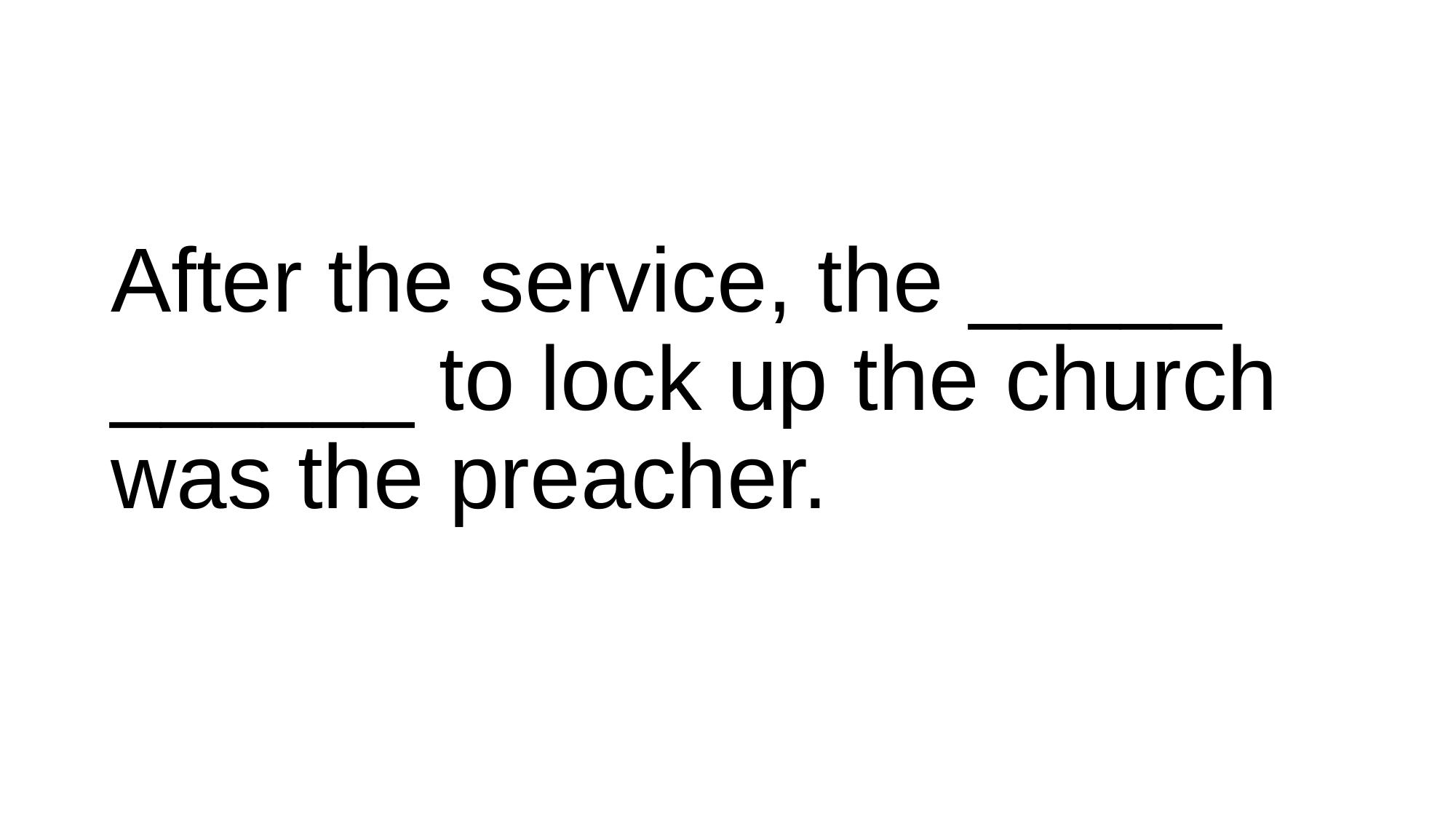

#
After the service, the _____ ______ to lock up the church was the preacher.